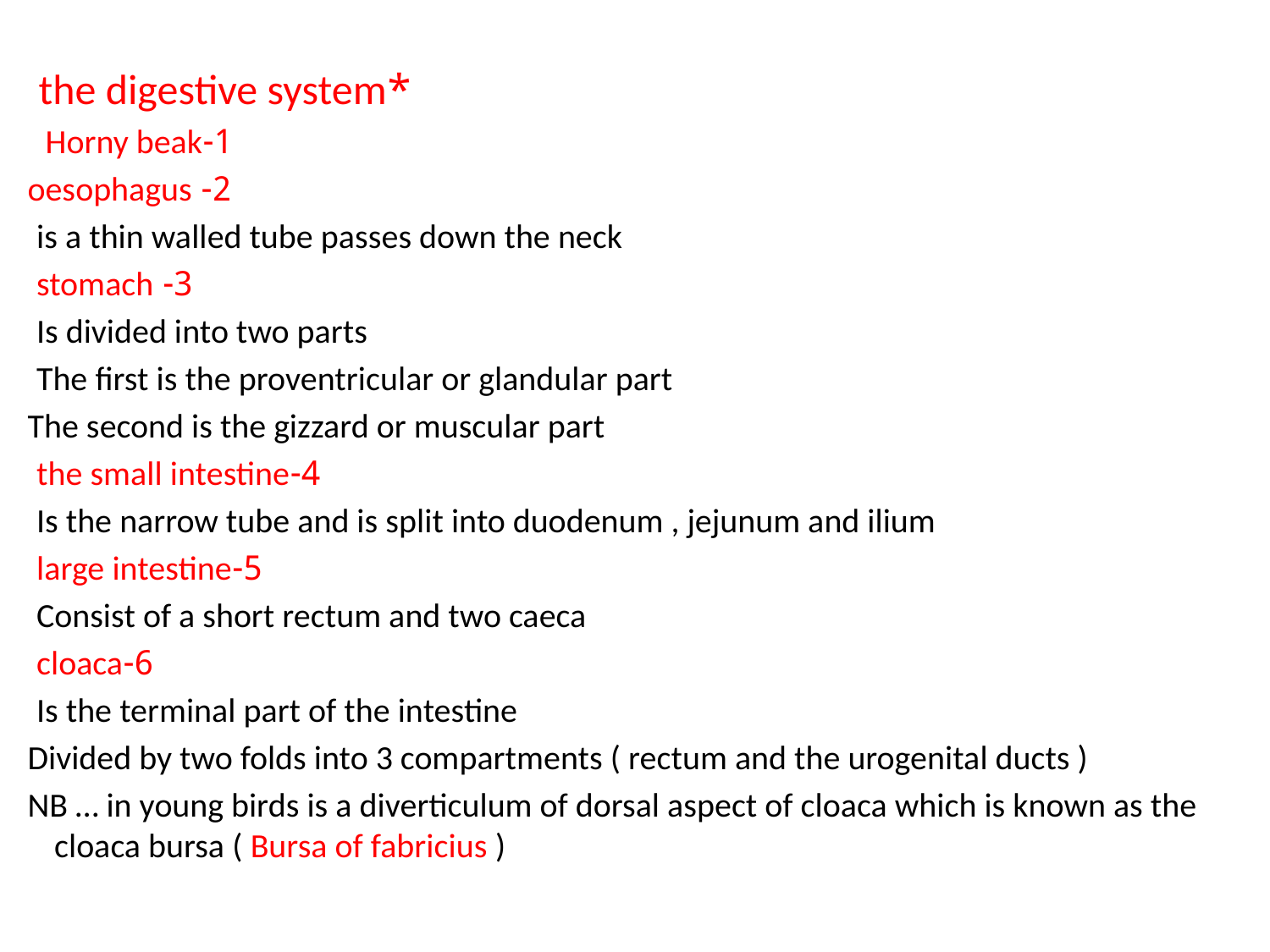

#
*the digestive system
 1-Horny beak
 2- oesophagus
 is a thin walled tube passes down the neck
 3- stomach
Is divided into two parts
The first is the proventricular or glandular part
The second is the gizzard or muscular part
4-the small intestine
Is the narrow tube and is split into duodenum , jejunum and ilium
5-large intestine
Consist of a short rectum and two caeca
6-cloaca
Is the terminal part of the intestine
Divided by two folds into 3 compartments ( rectum and the urogenital ducts )
NB … in young birds is a diverticulum of dorsal aspect of cloaca which is known as the cloaca bursa ( Bursa of fabricius )